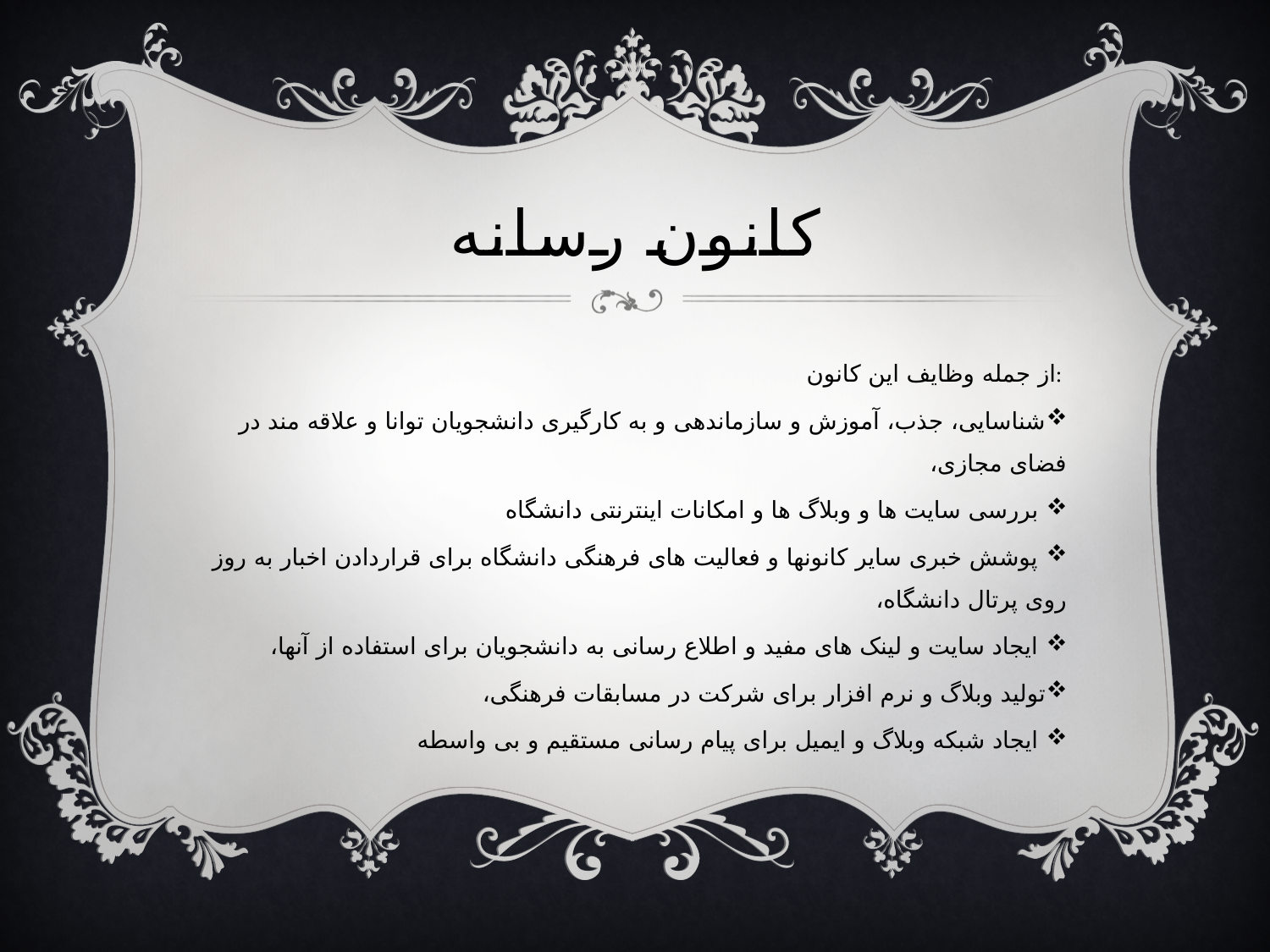

# کانون رسانه
از جمله وظایف این کانون:
شناسایی، جذب، آموزش و سازماندهی و به کارگیری دانشجویان توانا و علاقه مند در فضای مجازی،
 بررسی سایت ها و وبلاگ ها و امکانات اینترنتی دانشگاه
 پوشش خبری سایر کانونها و فعالیت های فرهنگی دانشگاه برای قراردادن اخبار به روز روی پرتال دانشگاه،
 ایجاد سایت و لینک های مفید و اطلاع رسانی به دانشجویان برای استفاده از آنها،
تولید وبلاگ و نرم افزار برای شرکت در مسابقات فرهنگی،
 ایجاد شبکه وبلاگ و ایمیل برای پیام رسانی مستقیم و بی واسطه